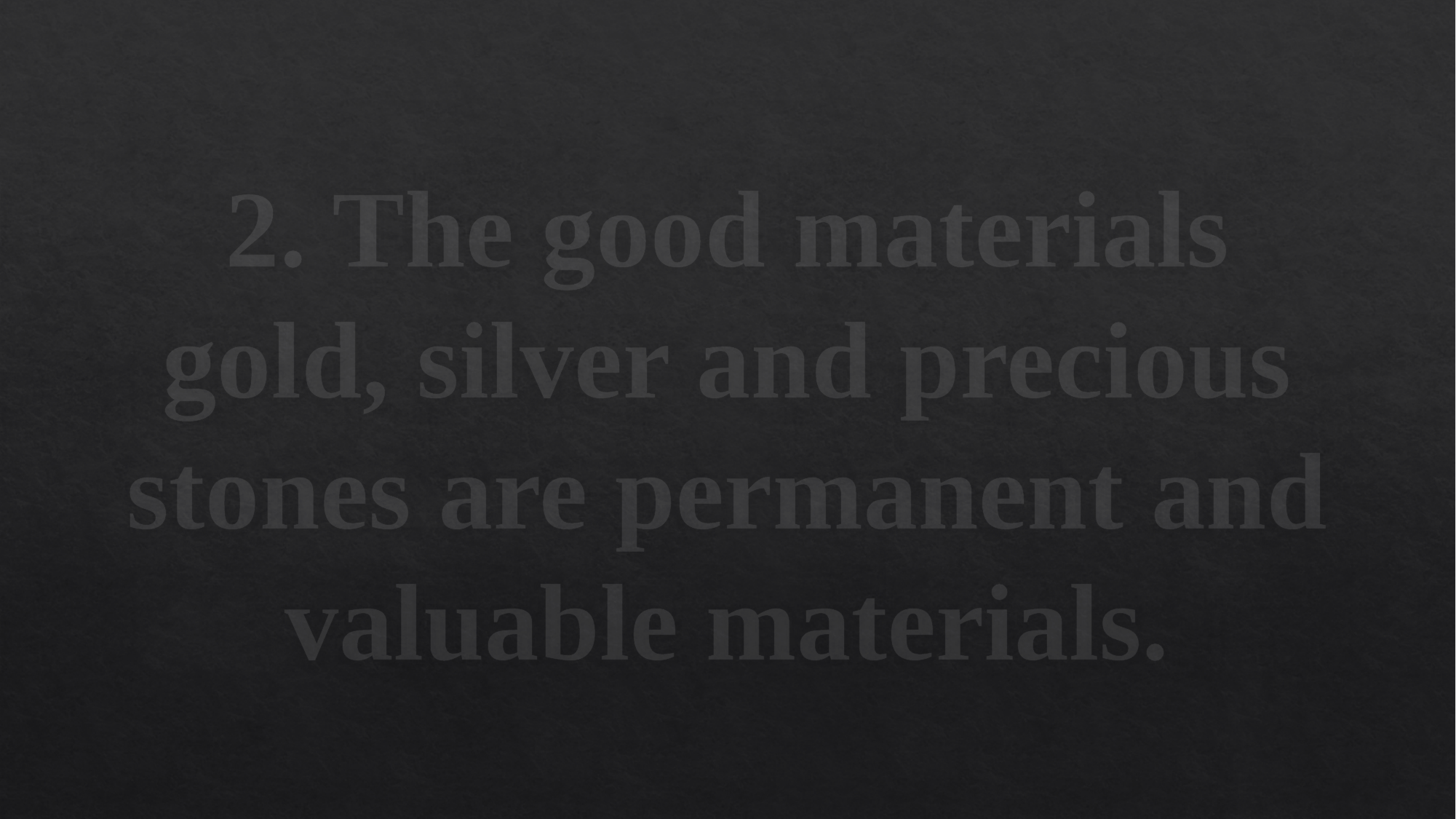

#
2. The good materials gold, silver and precious stones are permanent and valuable materials.